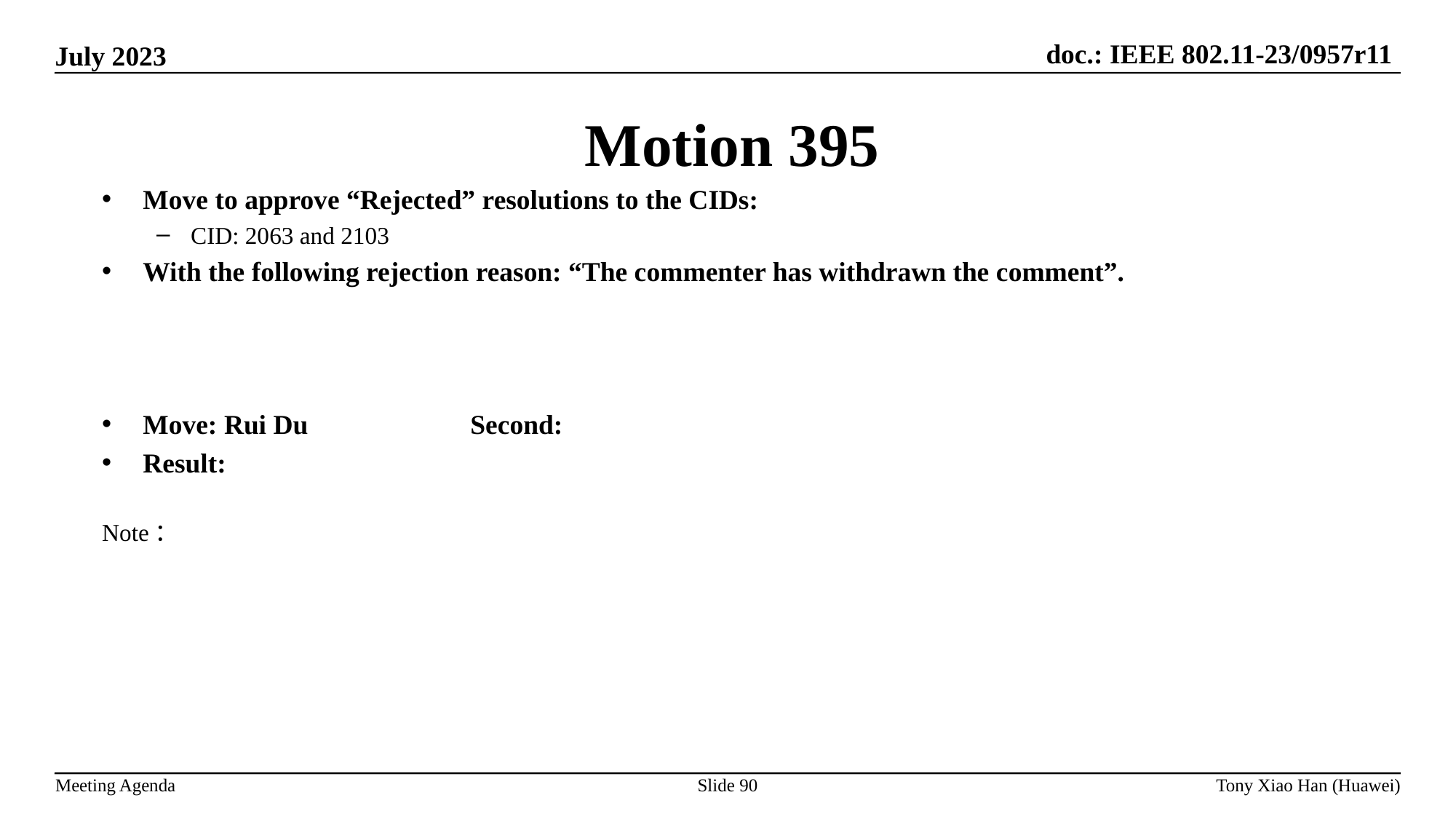

Motion 395

Move to approve “Rejected” resolutions to the CIDs:
CID: 2063 and 2103
With the following rejection reason: “The commenter has withdrawn the comment”.

Move: Rui Du		Second:
Result:

Note：